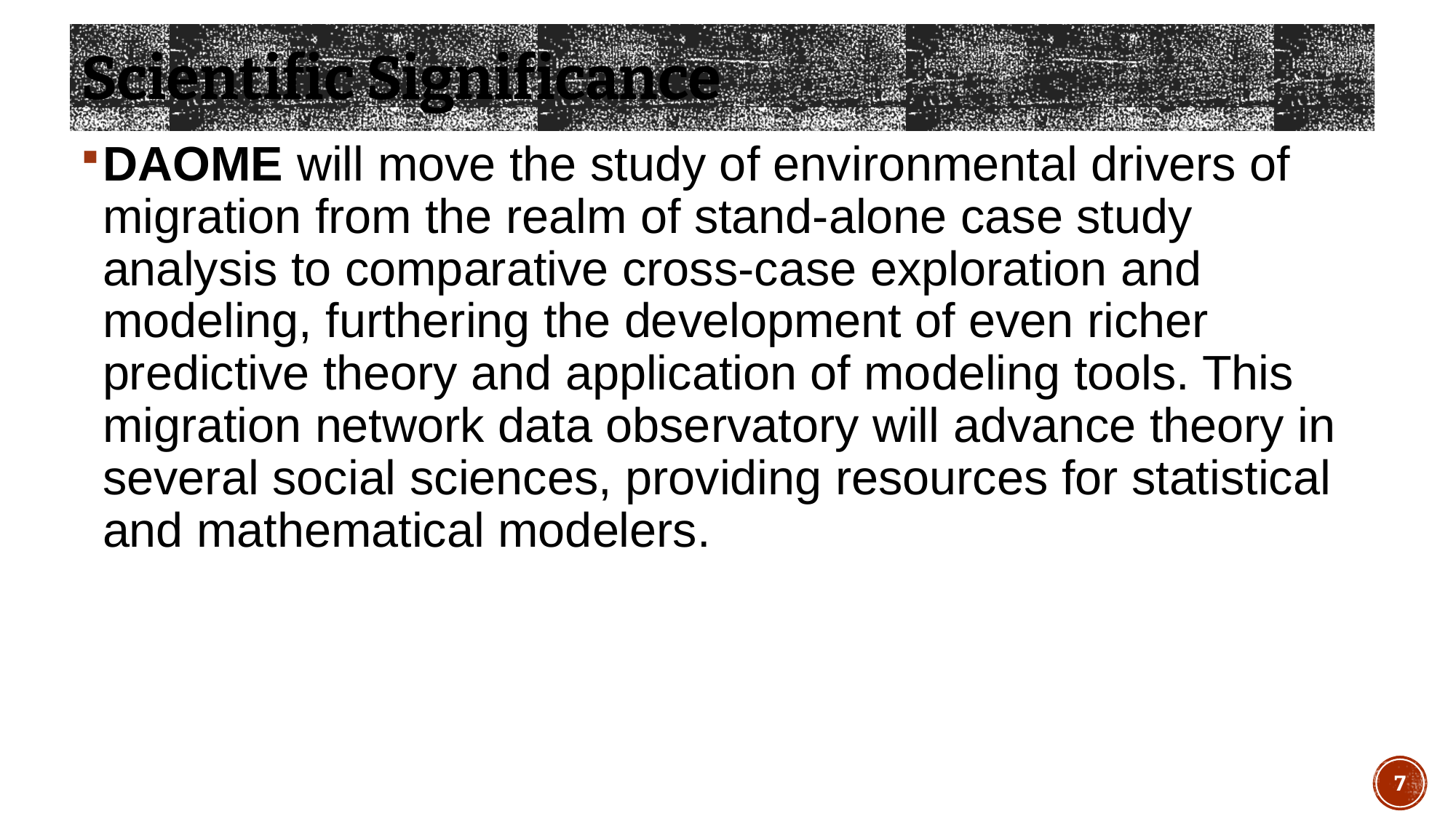

# Scientific Significance
DAOME will move the study of environmental drivers of migration from the realm of stand-alone case study analysis to comparative cross-case exploration and modeling, furthering the development of even richer predictive theory and application of modeling tools. This migration network data observatory will advance theory in several social sciences, providing resources for statistical and mathematical modelers.
7